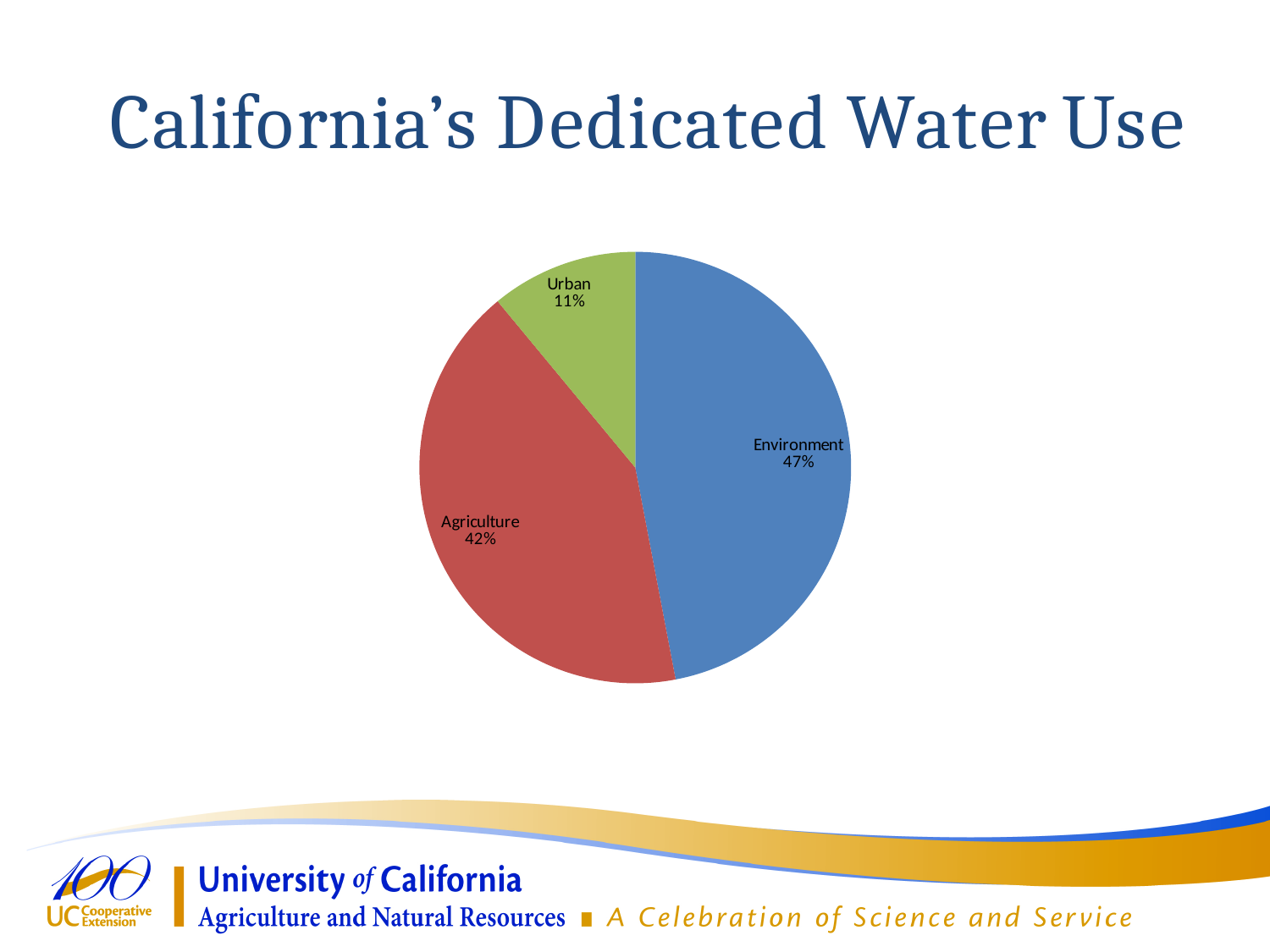

# California’s Dedicated Water Use

### Chart

| Category |  |
|---|---|
| Environment | 0.47 |
| Agriculture | 0.42 |
| Urban | 0.11 |